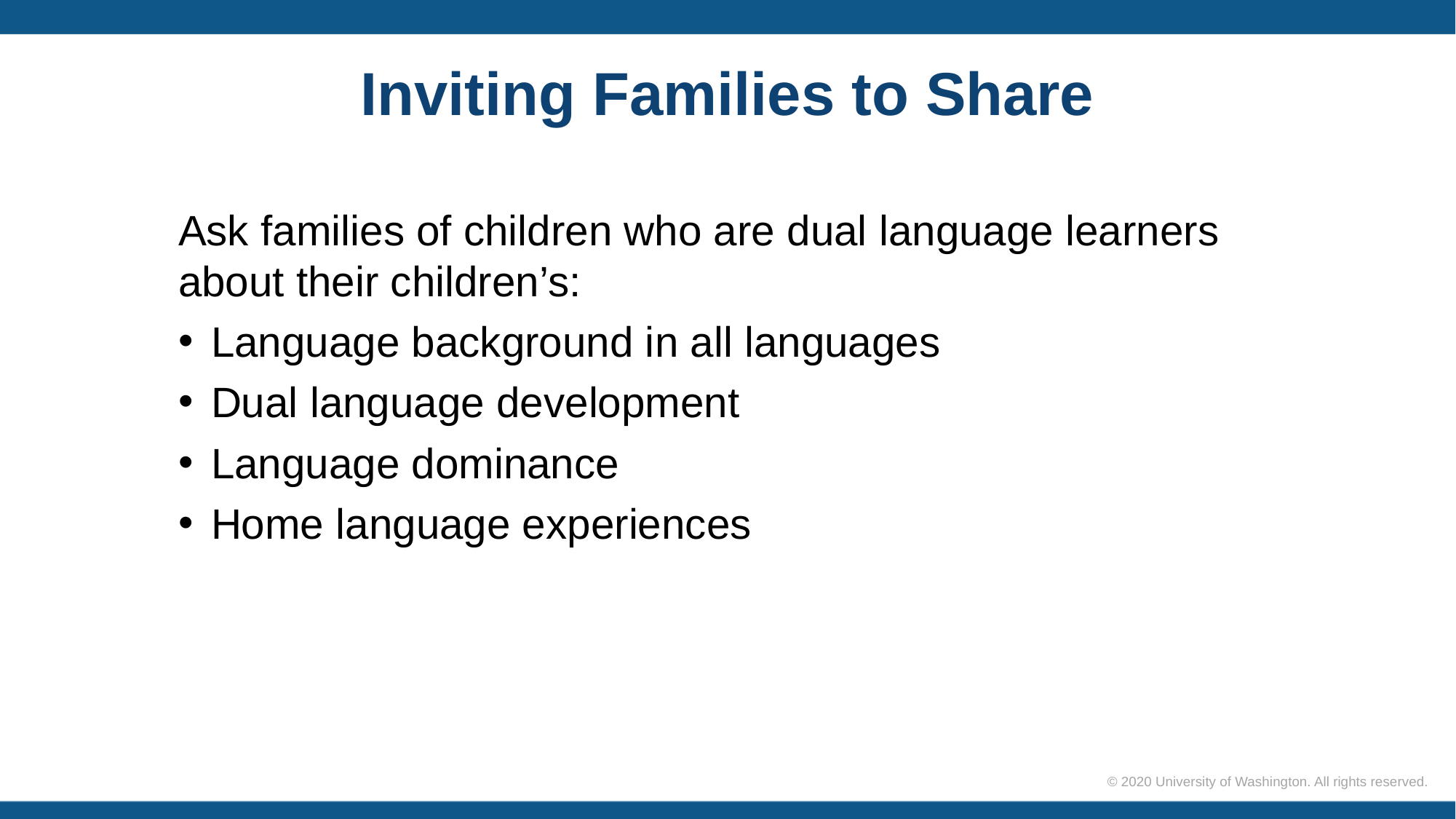

# Inviting Families to Share
Ask families of children who are dual language learners about their children’s:
Language background in all languages
Dual language development
Language dominance
Home language experiences